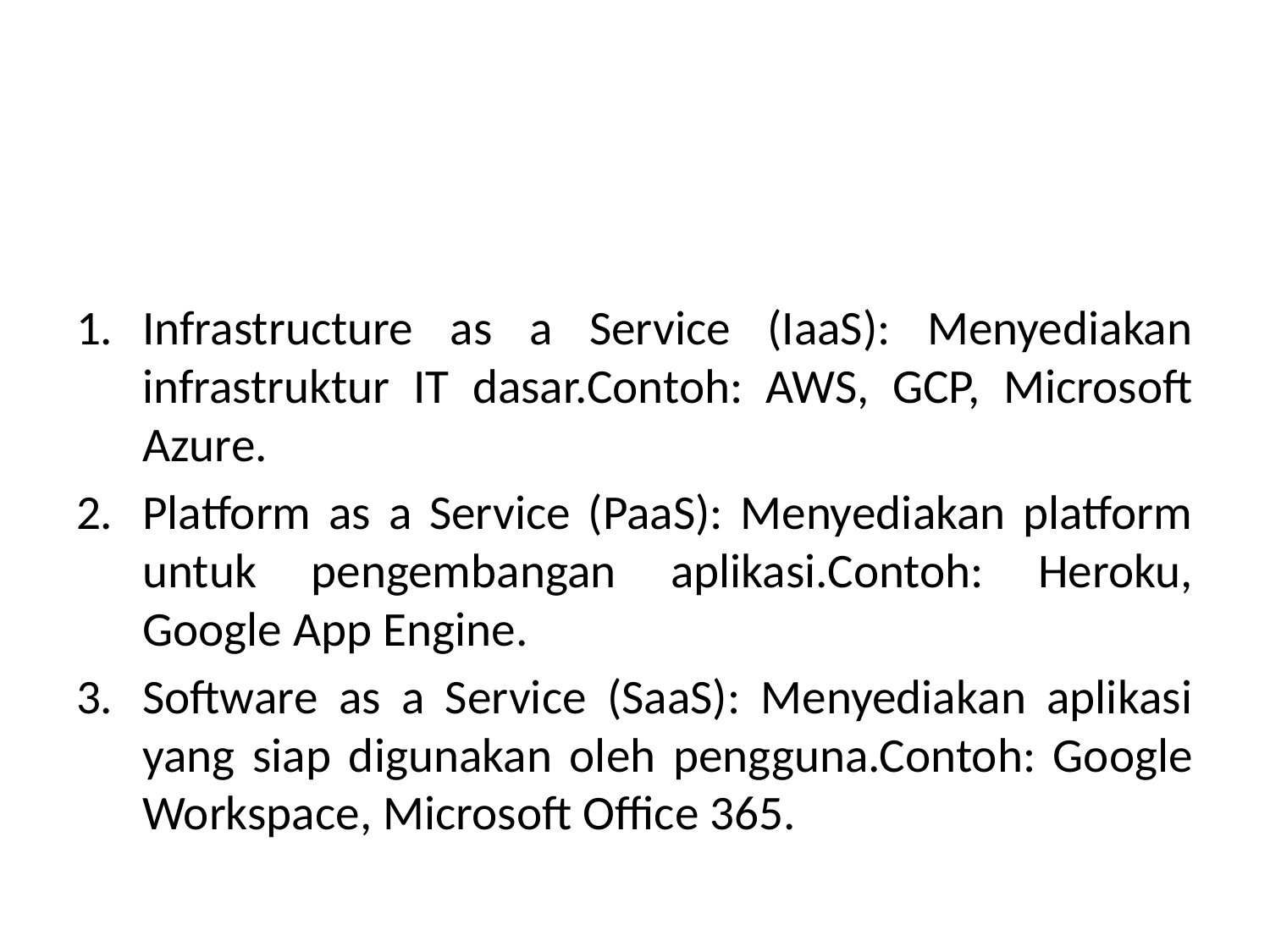

Infrastructure as a Service (IaaS): Menyediakan infrastruktur IT dasar.Contoh: AWS, GCP, Microsoft Azure.
Platform as a Service (PaaS): Menyediakan platform untuk pengembangan aplikasi.Contoh: Heroku, Google App Engine.
Software as a Service (SaaS): Menyediakan aplikasi yang siap digunakan oleh pengguna.Contoh: Google Workspace, Microsoft Office 365.